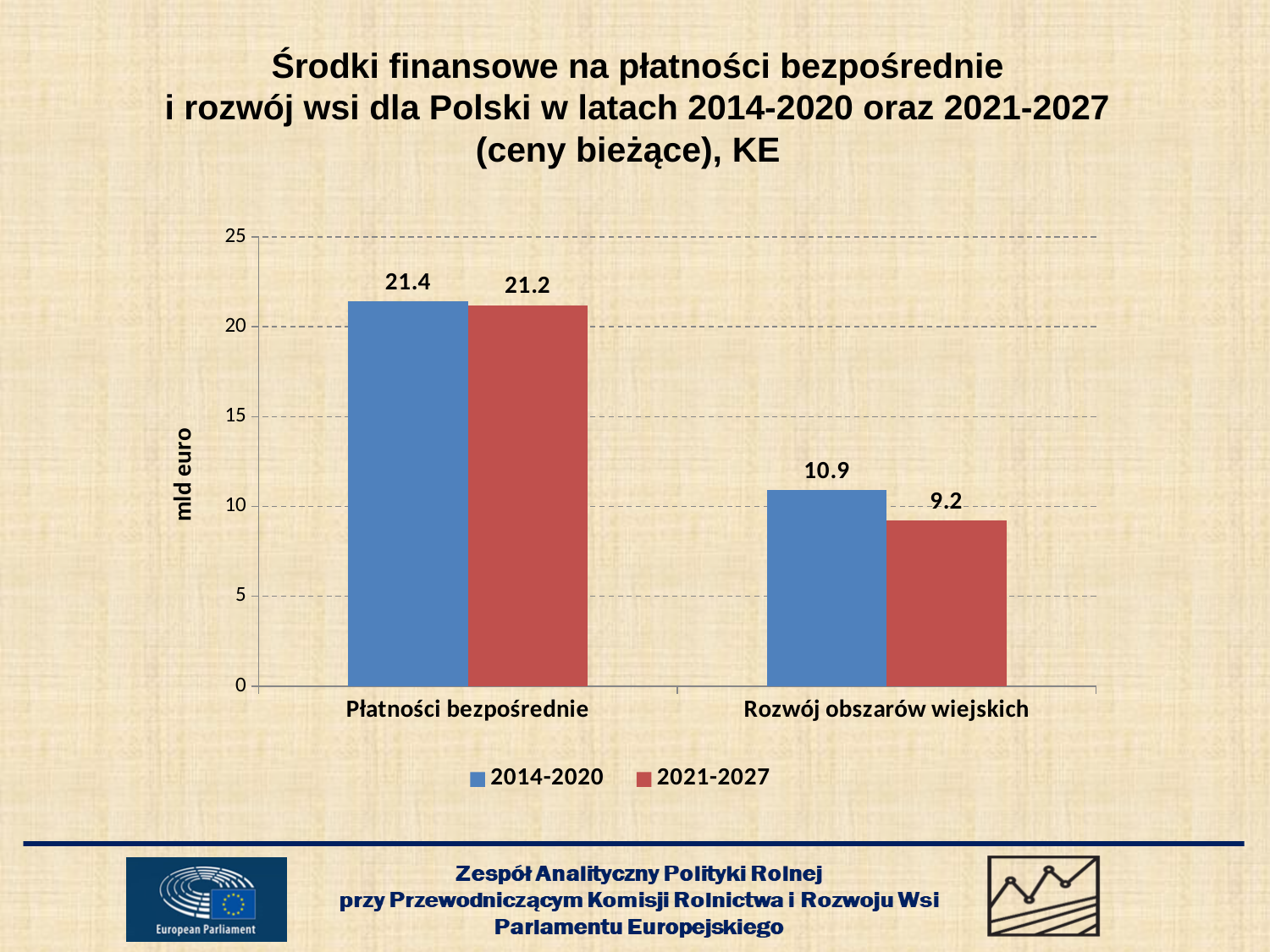

# Środki finansowe na płatności bezpośrednie i rozwój wsi dla Polski w latach 2014-2020 oraz 2021-2027 (ceny bieżące), KE

### Chart

| Category | 2014-2020 | 2021-2027 |
|---|---|---|
| Płatności bezpośrednie | 21.4 | 21.2 |
| Rozwój obszarów wiejskich | 10.9 | 9.2 |